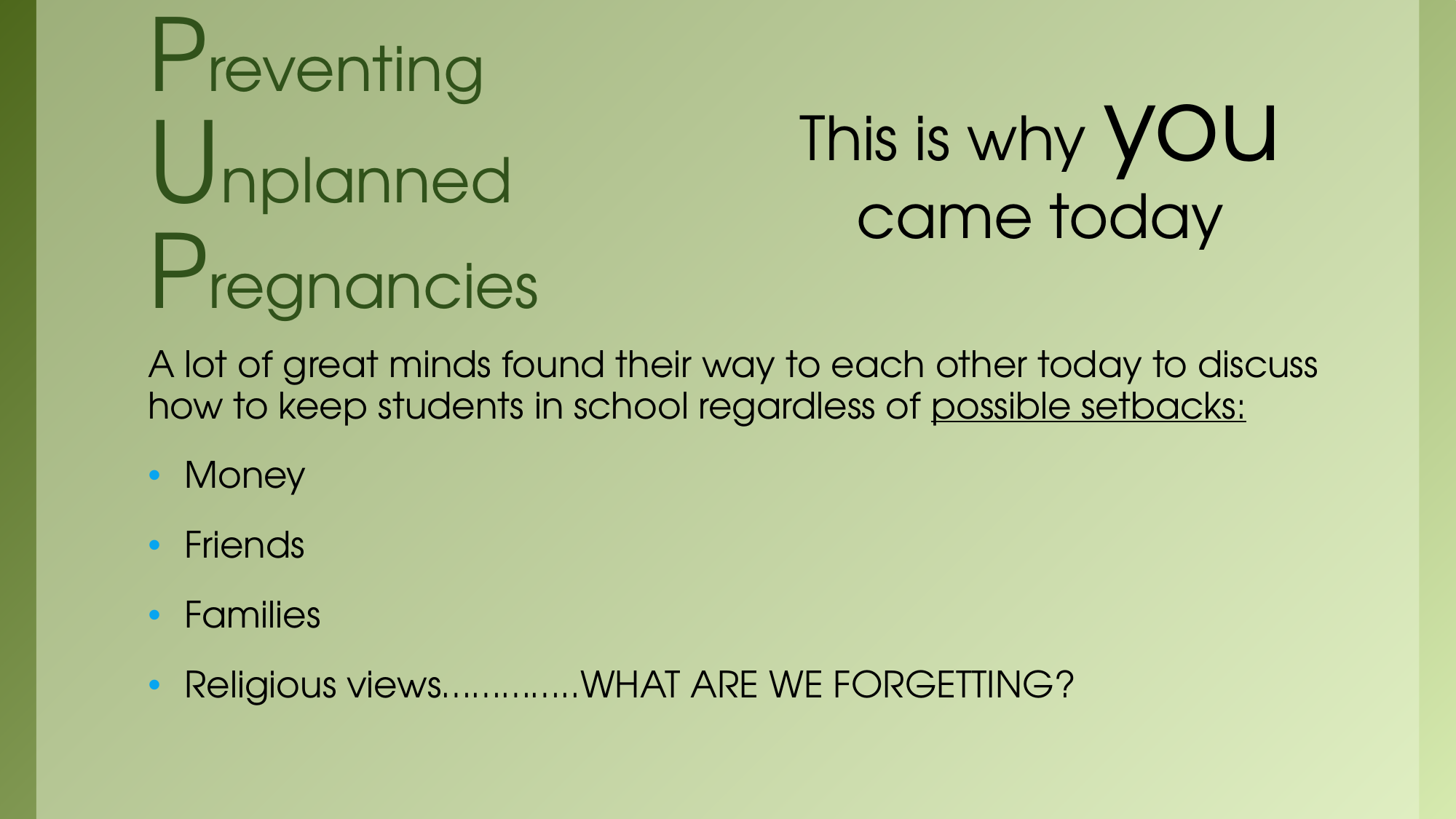

# Preventing Unplanned Pregnancies
This is why you came today
A lot of great minds found their way to each other today to discuss how to keep students in school regardless of possible setbacks:
Money
Friends
Families
Religious views…………..WHAT ARE WE FORGETTING?